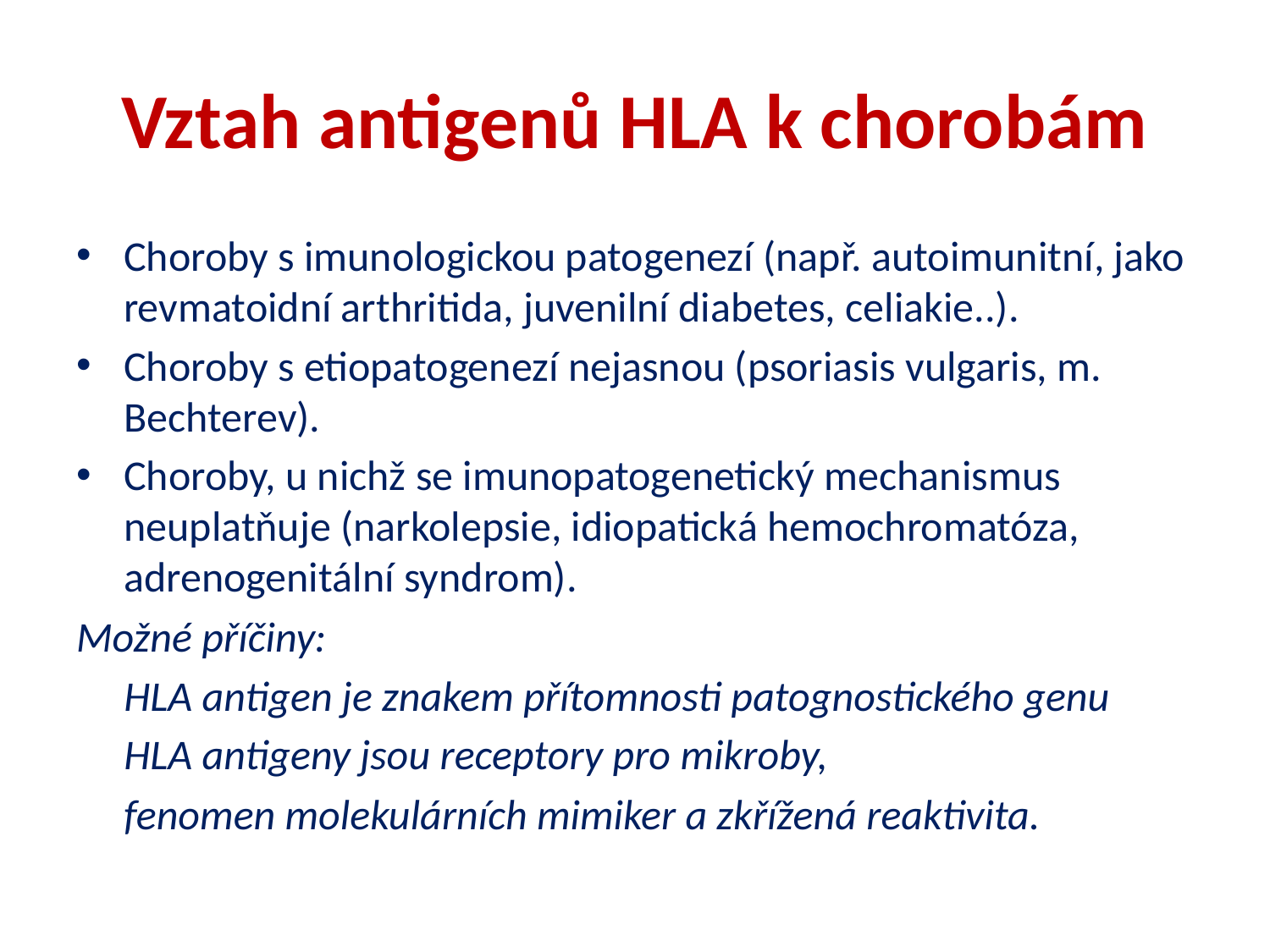

# Vztah antigenů HLA k chorobám
Choroby s imunologickou patogenezí (např. autoimunitní, jako revmatoidní arthritida, juvenilní diabetes, celiakie..).
Choroby s etiopatogenezí nejasnou (psoriasis vulgaris, m. Bechterev).
Choroby, u nichž se imunopatogenetický mechanismus neuplatňuje (narkolepsie, idiopatická hemochromatóza, adrenogenitální syndrom).
Možné příčiny:
	HLA antigen je znakem přítomnosti patognostického genu
	HLA antigeny jsou receptory pro mikroby,
	fenomen molekulárních mimiker a zkřížená reaktivita.